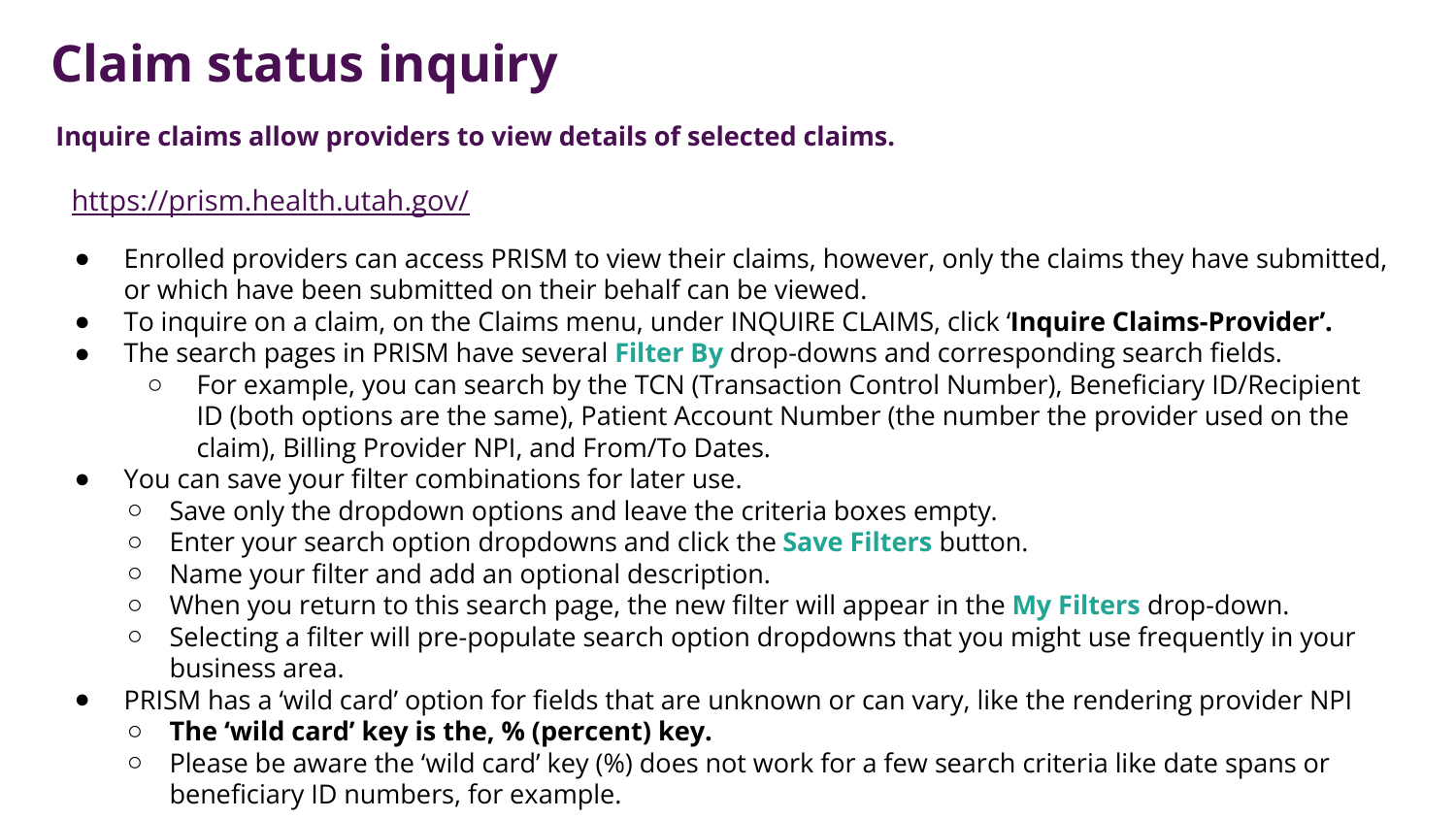

# Claim status inquiry
Inquire claims allow providers to view details of selected claims.

https://prism.health.utah.gov/
Enrolled providers can access PRISM to view their claims, however, only the claims they have submitted, or which have been submitted on their behalf can be viewed.
To inquire on a claim, on the Claims menu, under INQUIRE CLAIMS, click ‘Inquire Claims-Provider’.
The search pages in PRISM have several Filter By drop-downs and corresponding search fields.
For example, you can search by the TCN (Transaction Control Number), Beneficiary ID/Recipient ID (both options are the same), Patient Account Number (the number the provider used on the claim), Billing Provider NPI, and From/To Dates.
You can save your filter combinations for later use.
Save only the dropdown options and leave the criteria boxes empty.
Enter your search option dropdowns and click the Save Filters button.
Name your filter and add an optional description.
When you return to this search page, the new filter will appear in the My Filters drop-down.
Selecting a filter will pre-populate search option dropdowns that you might use frequently in your business area.
PRISM has a ‘wild card’ option for fields that are unknown or can vary, like the rendering provider NPI
The ‘wild card’ key is the, % (percent) key.
Please be aware the ‘wild card’ key (%) does not work for a few search criteria like date spans or beneficiary ID numbers, for example.